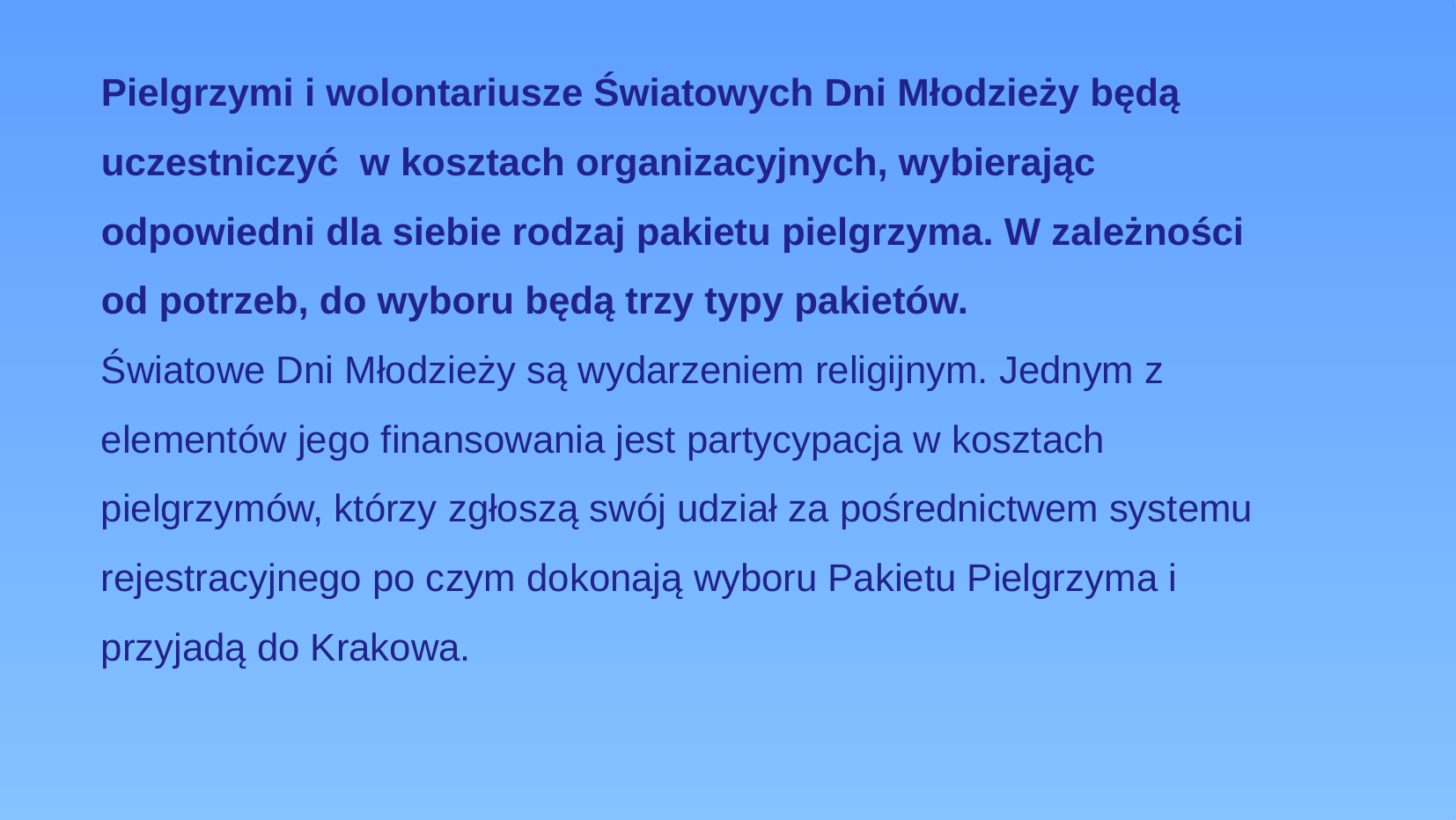

Pielgrzymi i wolontariusze Światowych Dni Młodzieży będą uczestniczyć  w kosztach organizacyjnych, wybierając odpowiedni dla siebie rodzaj pakietu pielgrzyma. W zależności od potrzeb, do wyboru będą trzy typy pakietów.
Światowe Dni Młodzieży są wydarzeniem religijnym. Jednym z elementów jego finansowania jest partycypacja w kosztach pielgrzymów, którzy zgłoszą swój udział za pośrednictwem systemu rejestracyjnego po czym dokonają wyboru Pakietu Pielgrzyma i przyjadą do Krakowa.